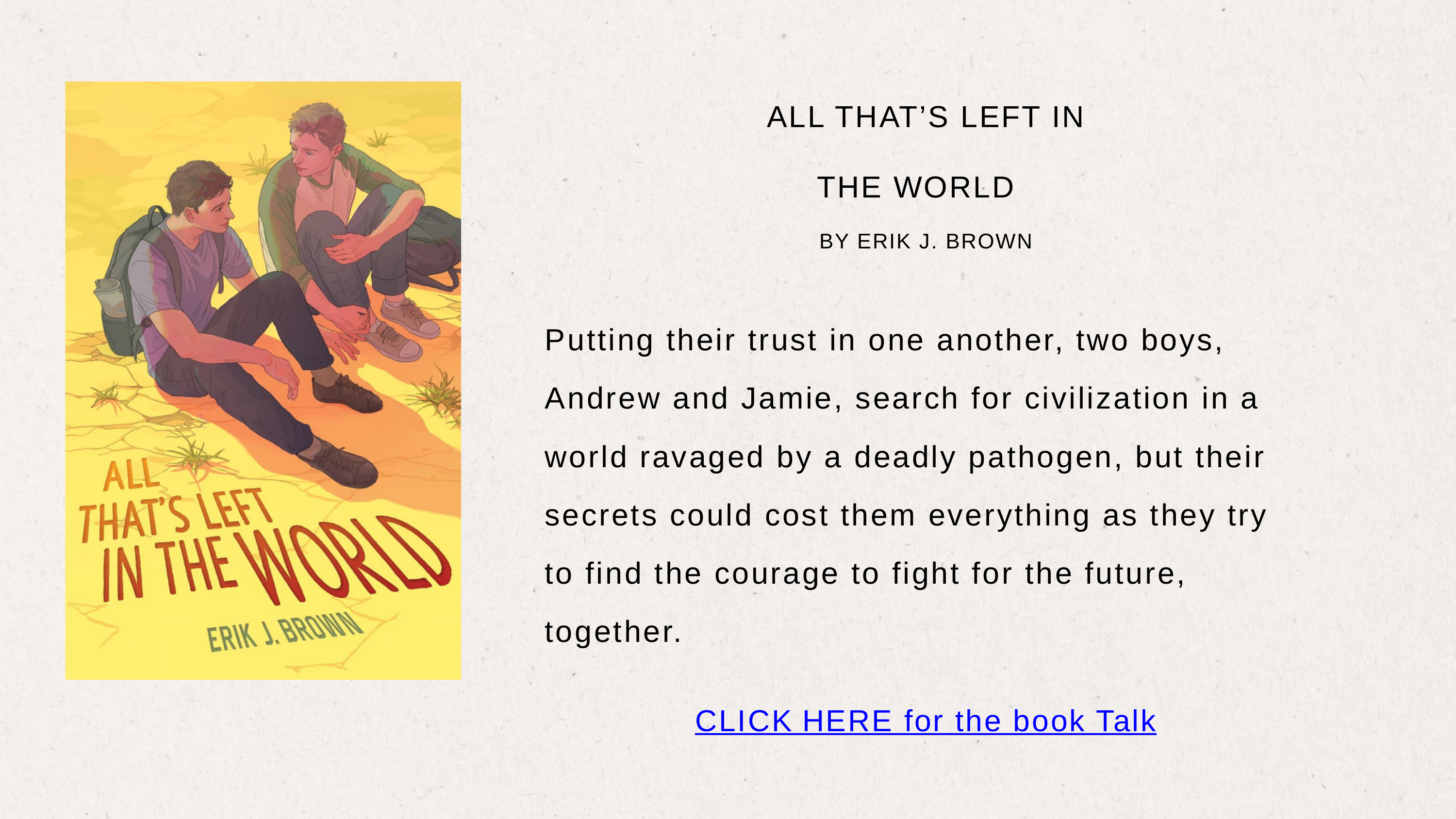

ALL THAT’S LEFT IN
THE WORLD
BY ERIK J. BROWN
Putting their trust in one another, two boys, Andrew and Jamie, search for civilization in a world ravaged by a deadly pathogen, but their secrets could cost them everything as they try to find the courage to fight for the future, together.

CLICK HERE for the book Talk